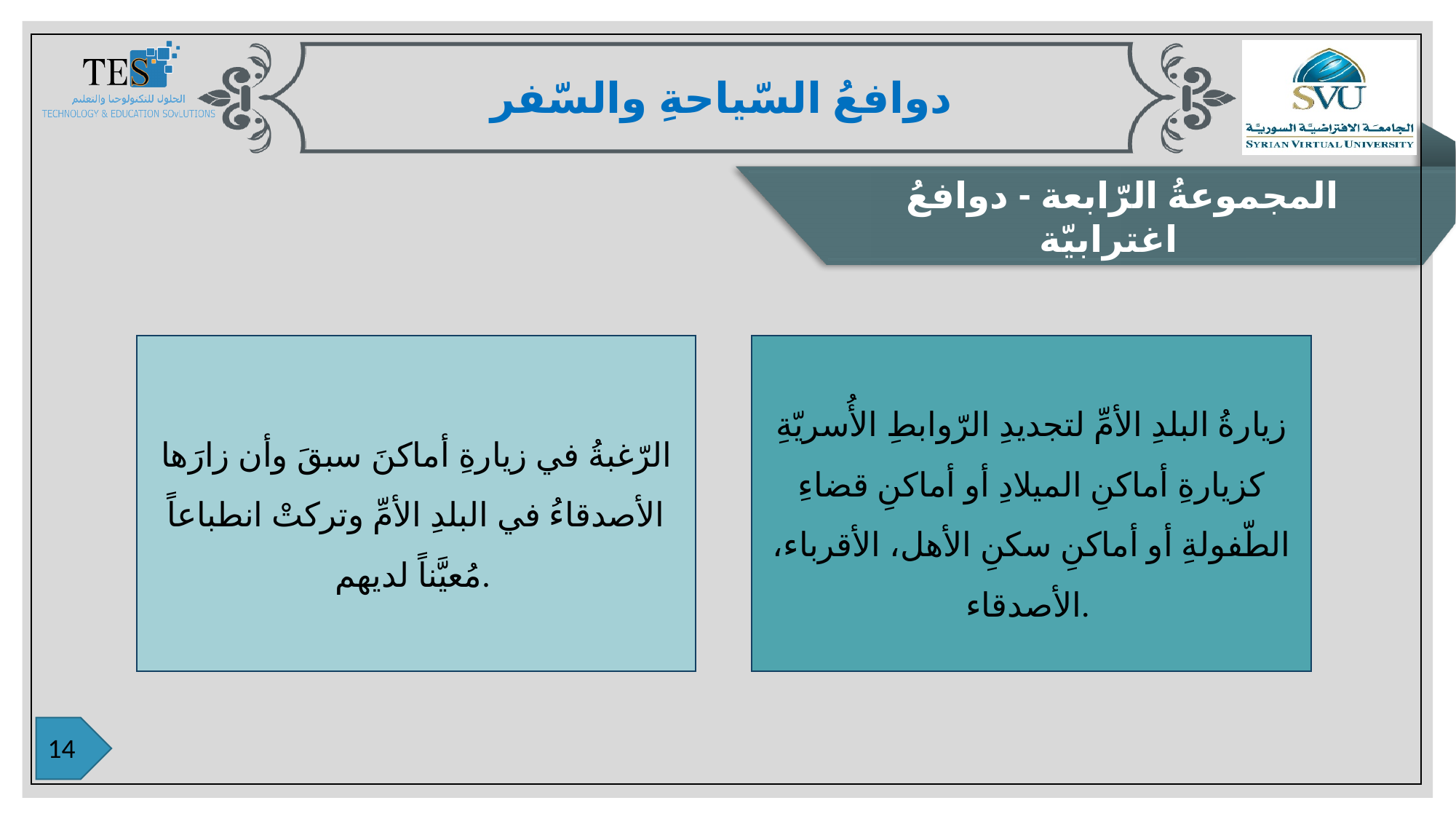

دوافعُ السّياحةِ والسّفر
المجموعةُ الرّابعة - دوافعُ اغترابيّة
زيارةُ البلدِ الأمِّ لتجديدِ الرّوابطِ الأُسريّةِ كزيارةِ أماكنِ الميلادِ أو أماكنِ قضاءِ الطّفولةِ أو أماكنِ سكنِ الأهل، الأقرباء، الأصدقاء.
الرّغبةُ في زيارةِ أماكنَ سبقَ وأن زارَها الأصدقاءُ في البلدِ الأمِّ وتركتْ انطباعاً مُعيَّناً لديهم.